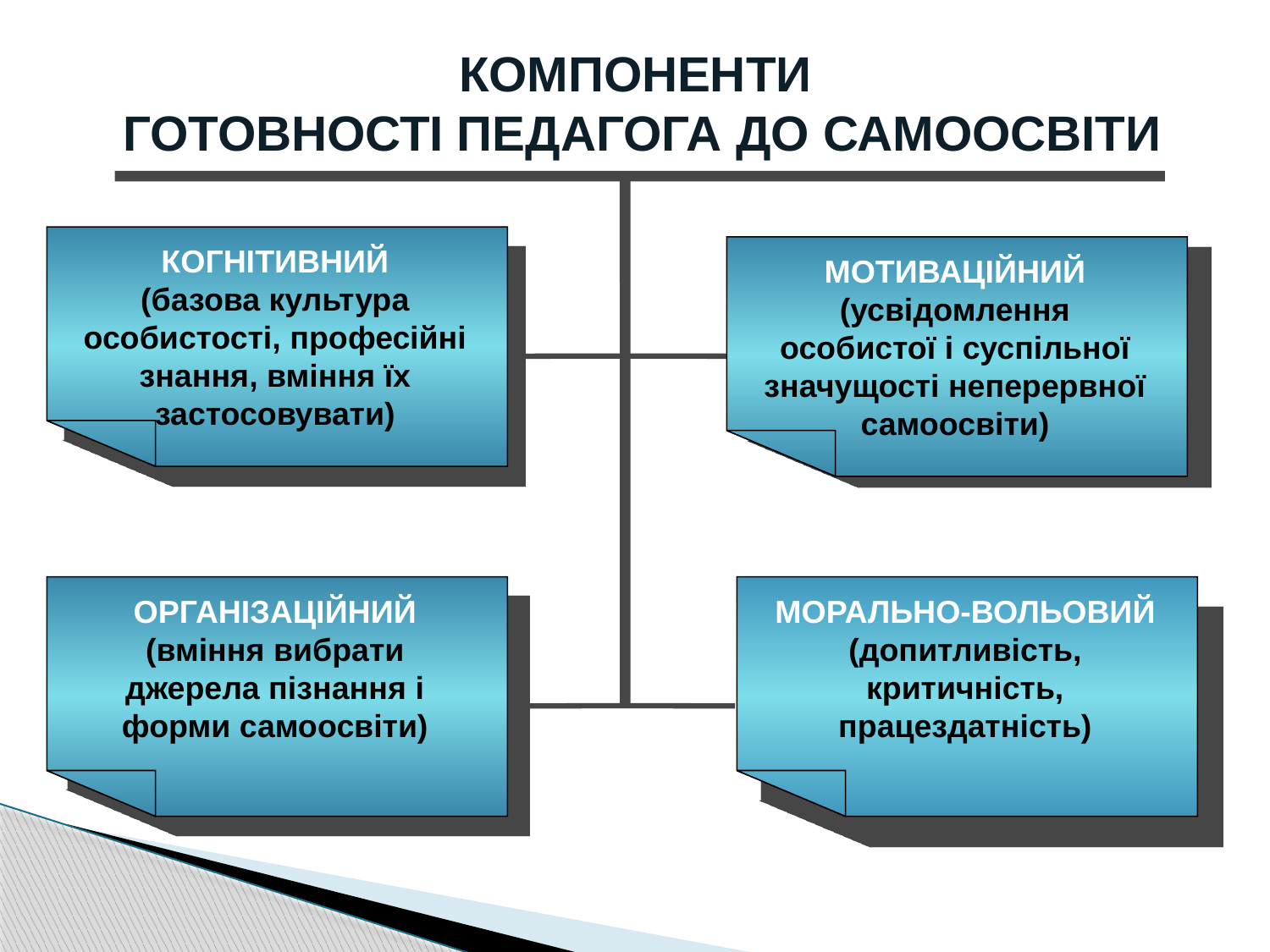

КОМПОНЕНТИ
ГОТОВНОСТІ ПЕДАГОГА ДО САМООСВІТИ

КОГНІТИВНИЙ
(базова культура особистості, професійні знання, вміння їх застосовувати)
МОТИВАЦІЙНИЙ
(усвідомлення особистої і суспільної значущості неперервної самоосвіти)

ОРГАНІЗАЦІЙНИЙ
(вміння вибрати джерела пізнання і форми самоосвіти)
МОРАЛЬНО-ВОЛЬОВИЙ
(допитливість, критичність, працездатність)